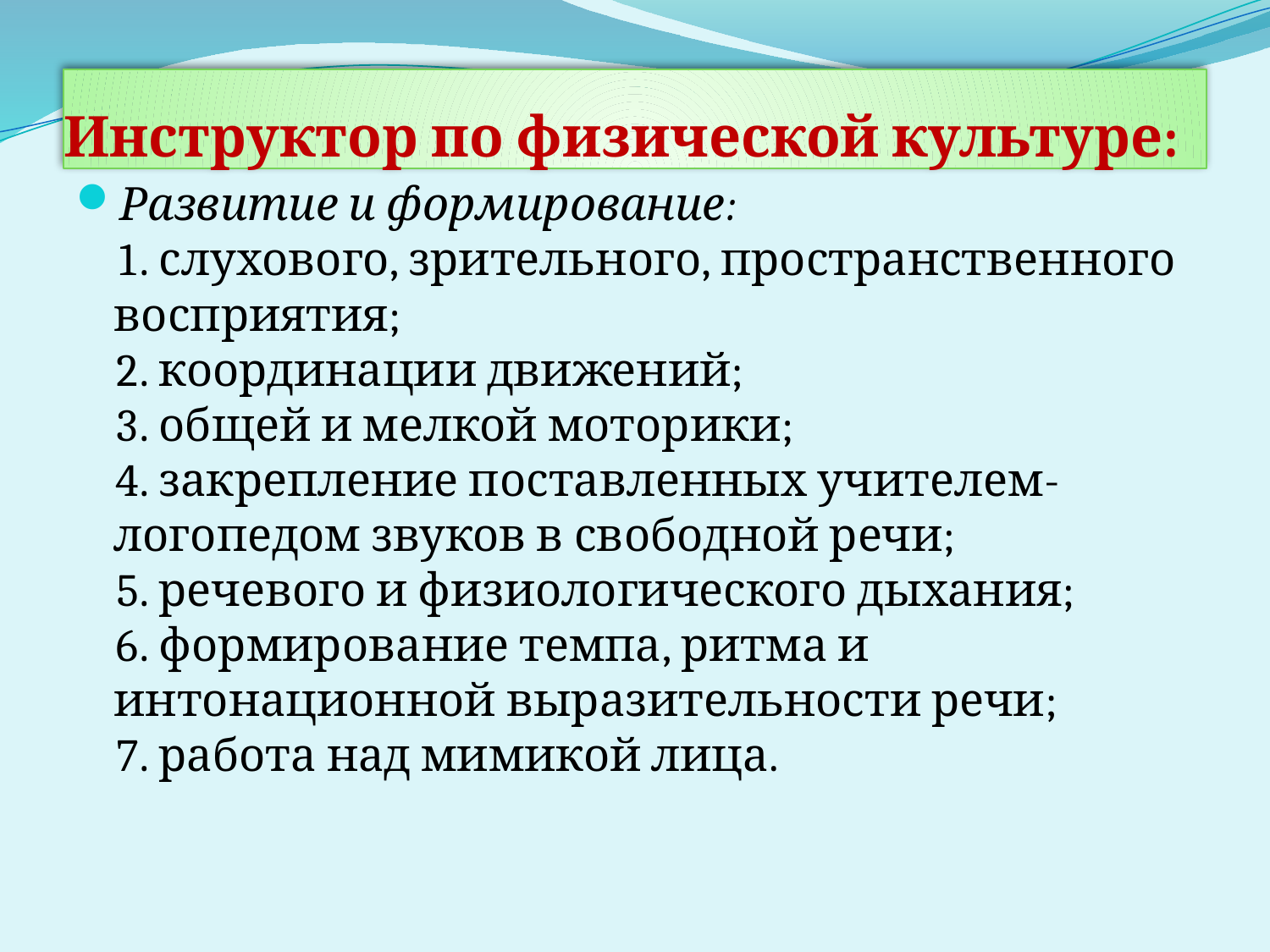

# Инструктор по физической культуре:
Развитие и формирование:
1. слухового, зрительного, пространственного восприятия;
2. координации движений;
3. общей и мелкой моторики;
4. закрепление поставленных учителем-логопедом звуков в свободной речи;
5. речевого и физиологического дыхания;
6. формирование темпа, ритма и интонационной выразительности речи;
7. работа над мимикой лица.